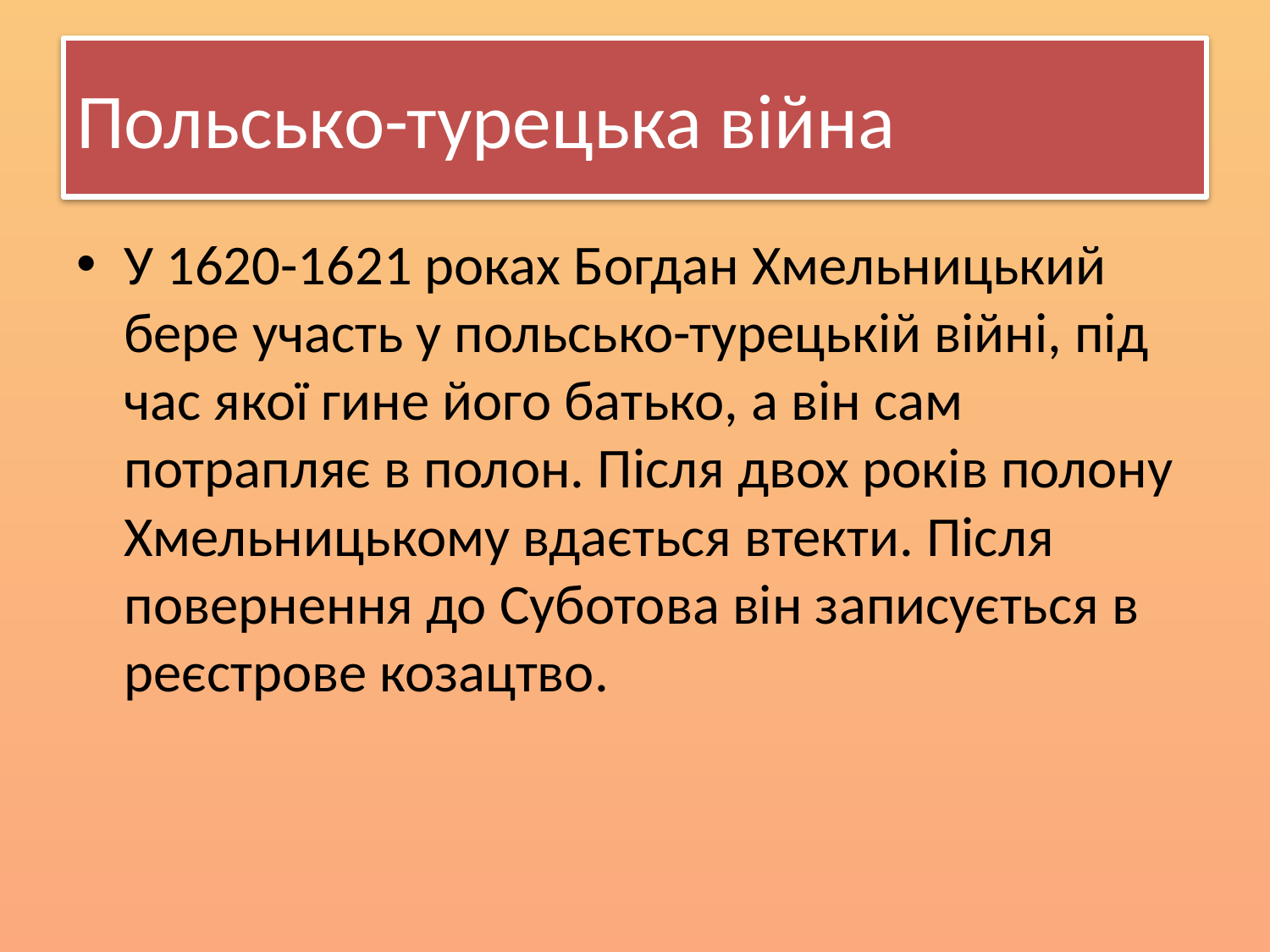

# Польсько-турецька війна
У 1620-1621 роках Богдан Хмельницький бере участь у польсько-турецькій війні, під час якої гине його батько, а він сам потрапляє в полон. Після двох років полону Хмельницькому вдається втекти. Після повернення до Суботова він записується в реєстрове козацтво.